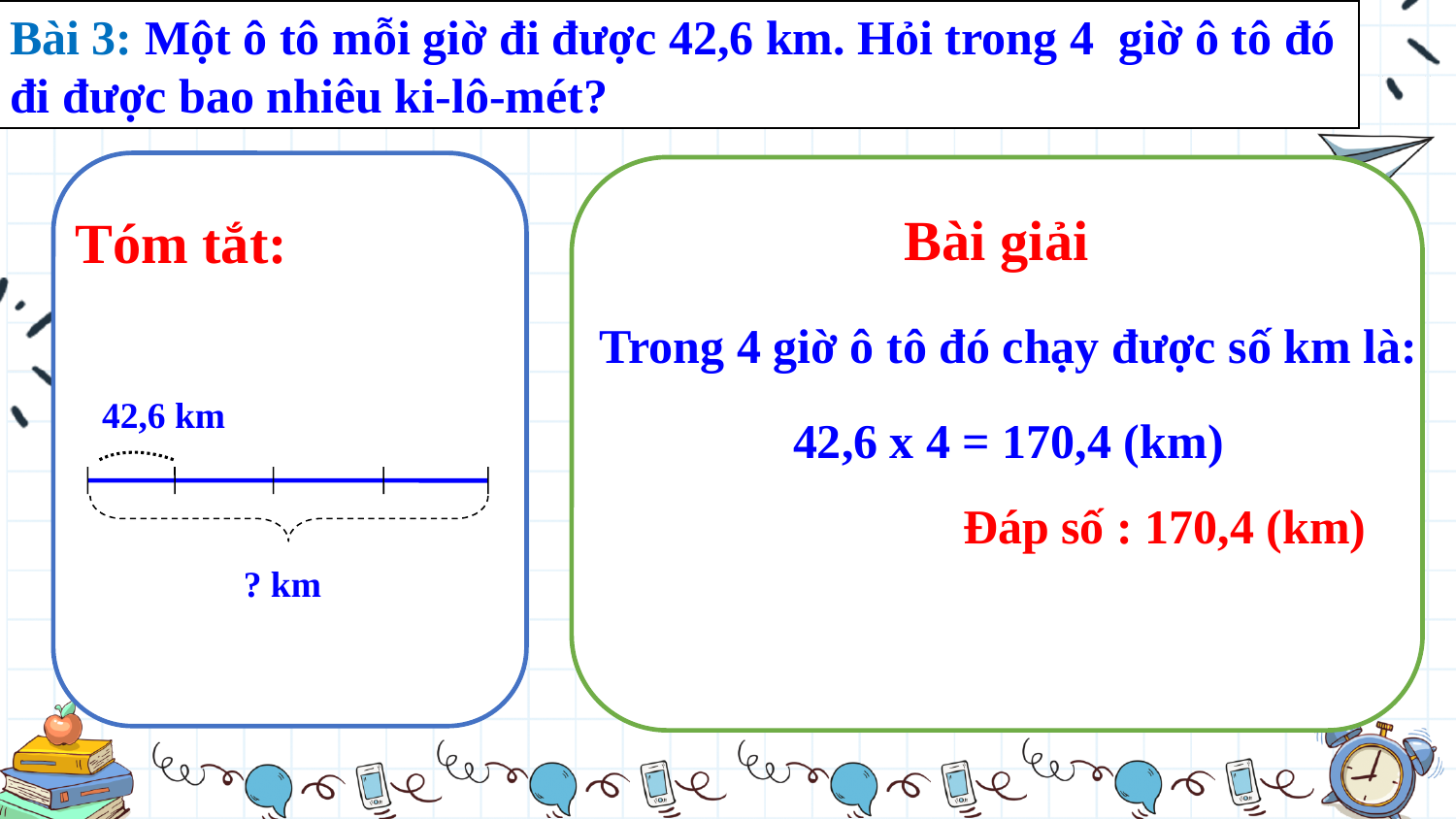

Bài 3: Một ô tô mỗi giờ đi được 42,6 km. Hỏi trong 4  giờ ô tô đó đi được bao nhiêu ki-lô-mét?

Tóm tắt:
Bài giải
Trong 4 giờ ô tô đó chạy được số km là:

42,6 km
42,6 x 4 = 170,4 (km)

Đáp số : 170,4 (km)
? km